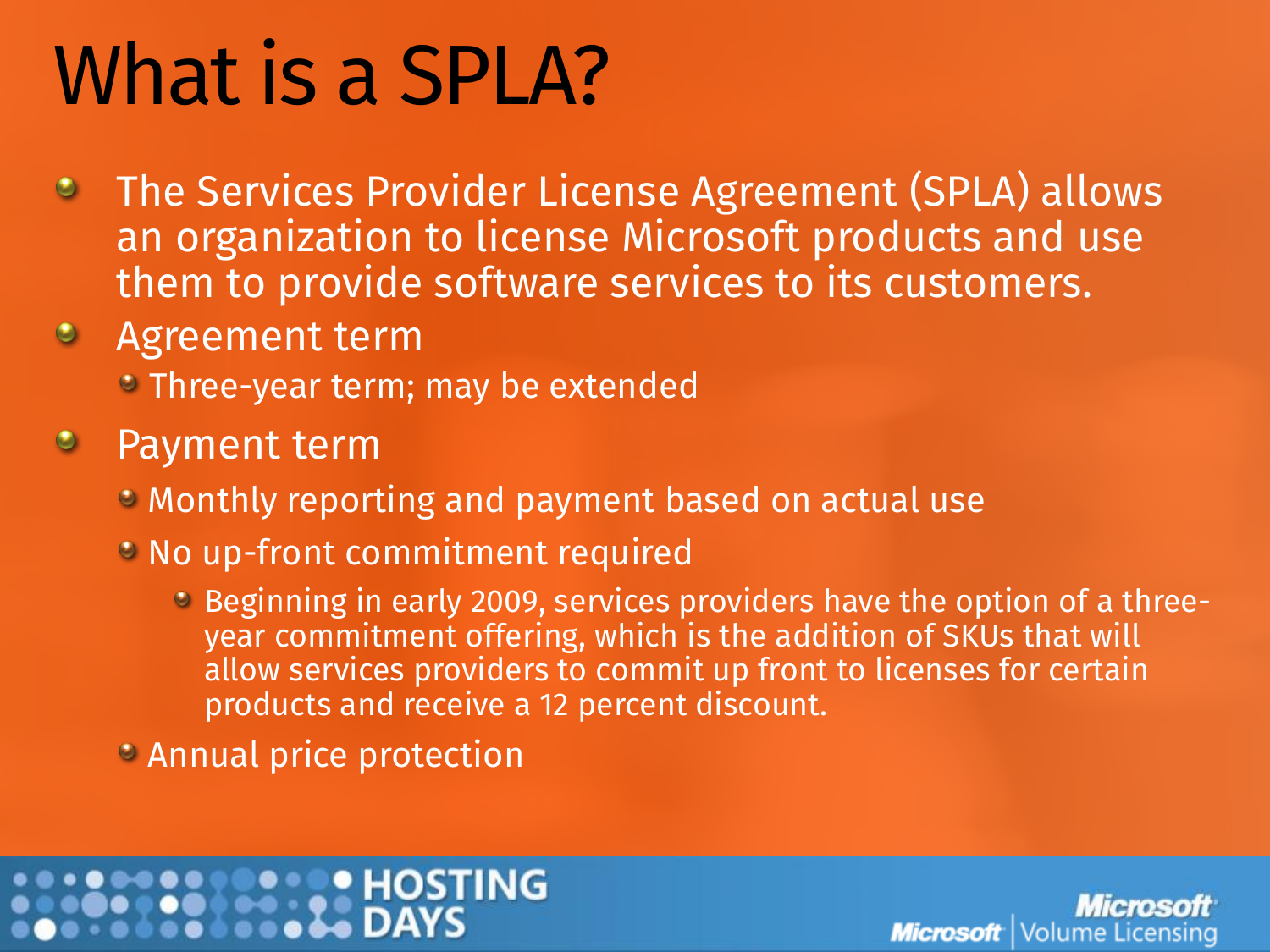

# What is a SPLA?
The Services Provider License Agreement (SPLA) allows an organization to license Microsoft products and use them to provide software services to its customers.
Agreement term
Three-year term; may be extended
Payment term
Monthly reporting and payment based on actual use
No up-front commitment required
Beginning in early 2009, services providers have the option of a three-year commitment offering, which is the addition of SKUs that will allow services providers to commit up front to licenses for certain products and receive a 12 percent discount.
Annual price protection